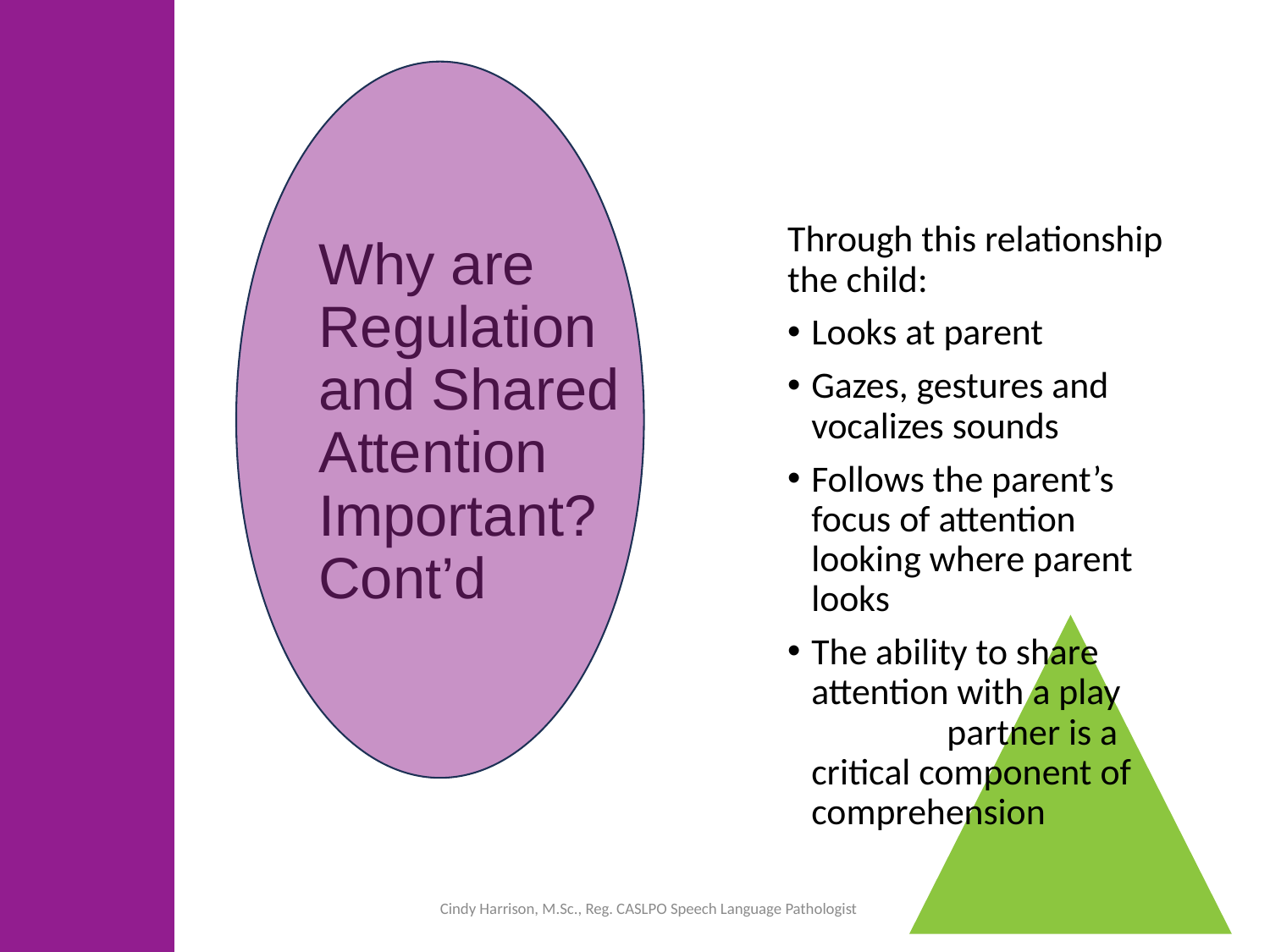

# Why are Regulation and Shared Attention Important? Cont’d

Through this relationship the child:
Looks at parent
Gazes, gestures and vocalizes sounds
Follows the parent’s focus of attention looking where parent looks
The ability to share attention with a play	 partner is a critical component of comprehension

Cindy Harrison, M.Sc., Reg. CASLPO Speech Language Pathologist